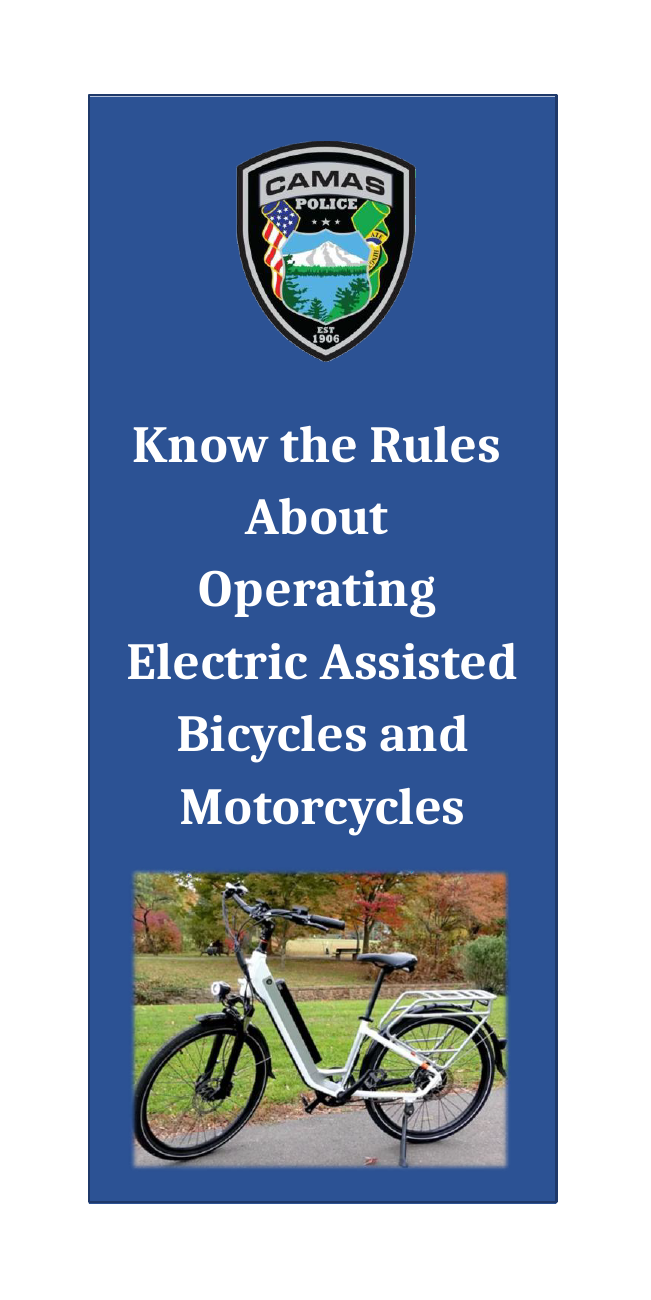

Know the Rules  About  Operating  Electric Assisted  Bicycles and  Motorcycles